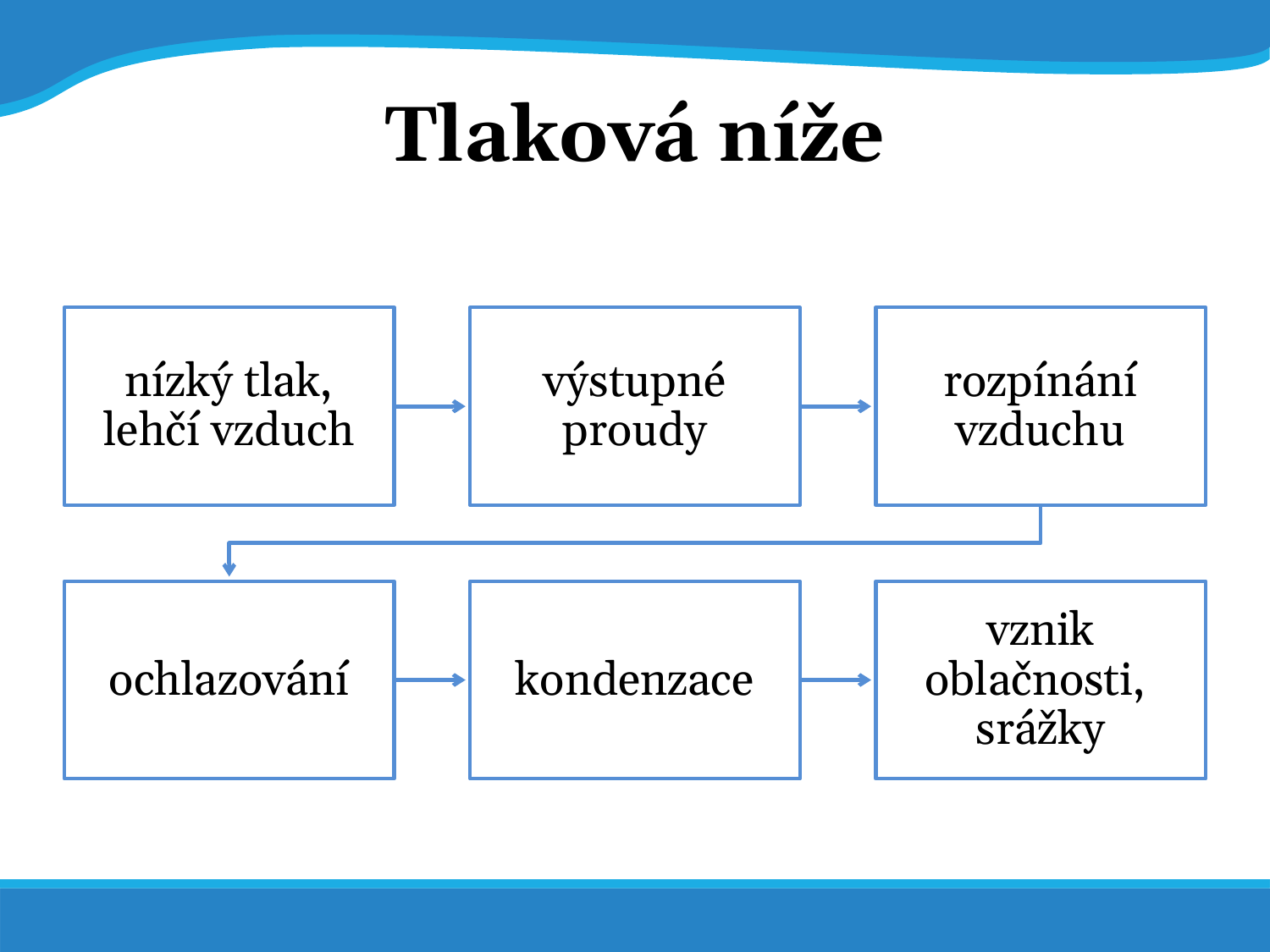

# Tlaková níže

nízký tlak, lehčí vzduch

výstupné proudy

rozpínání vzduchu

ochlazování

kondenzace
vznik oblačnosti,
srážky